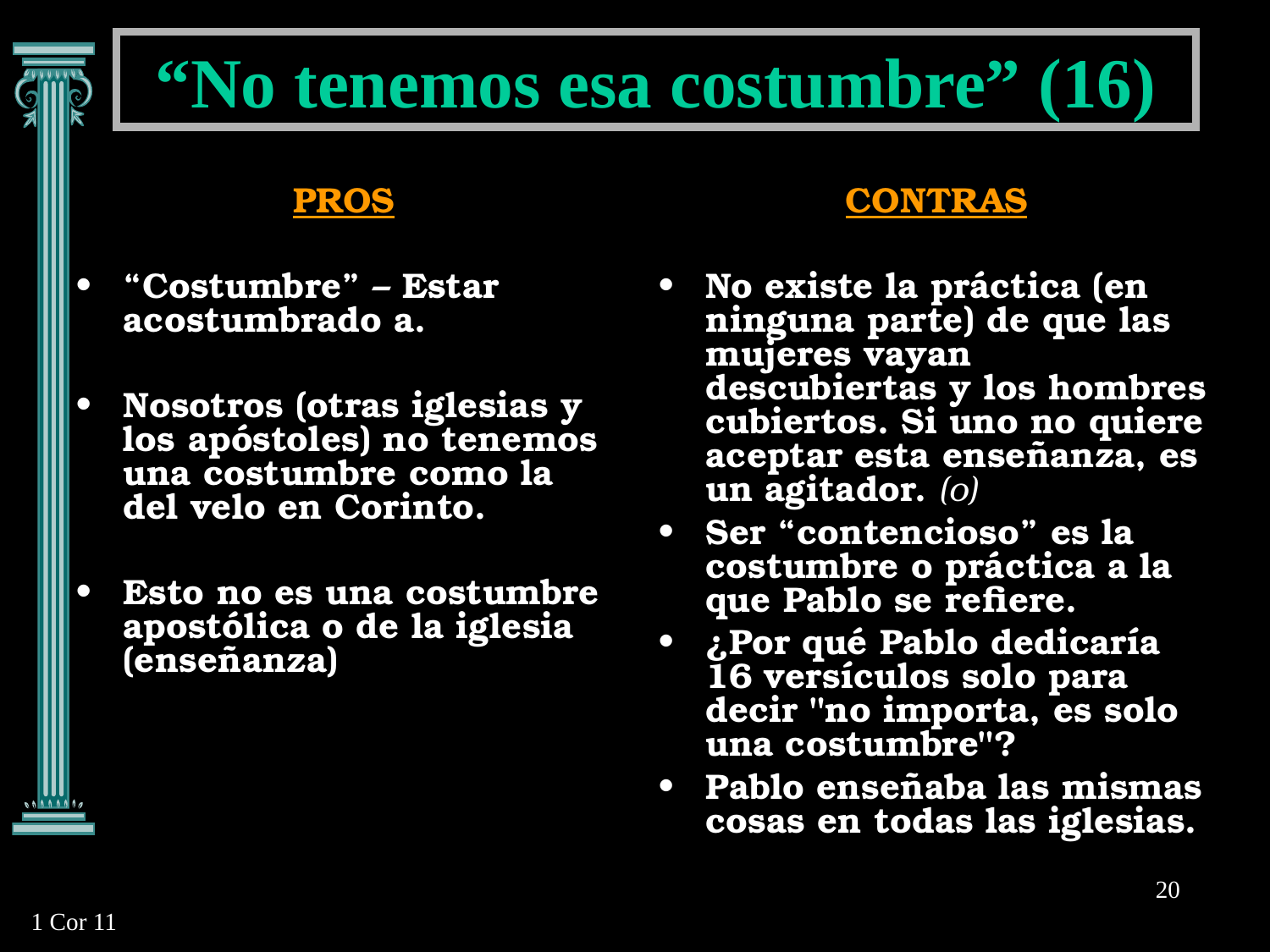

“No tenemos esa costumbre” (16)
PROS

“Costumbre” – Estar acostumbrado a.

Nosotros (otras iglesias y los apóstoles) no tenemos una costumbre como la del velo en Corinto.

Esto no es una costumbre apostólica o de la iglesia (enseñanza)
CONTRAS

No existe la práctica (en ninguna parte) de que las mujeres vayan descubiertas y los hombres cubiertos. Si uno no quiere aceptar esta enseñanza, es un agitador. (o)
Ser “contencioso” es la costumbre o práctica a la que Pablo se refiere.
¿Por qué Pablo dedicaría 16 versículos solo para decir "no importa, es solo una costumbre"?
Pablo enseñaba las mismas cosas en todas las iglesias.
20
1 Cor 11